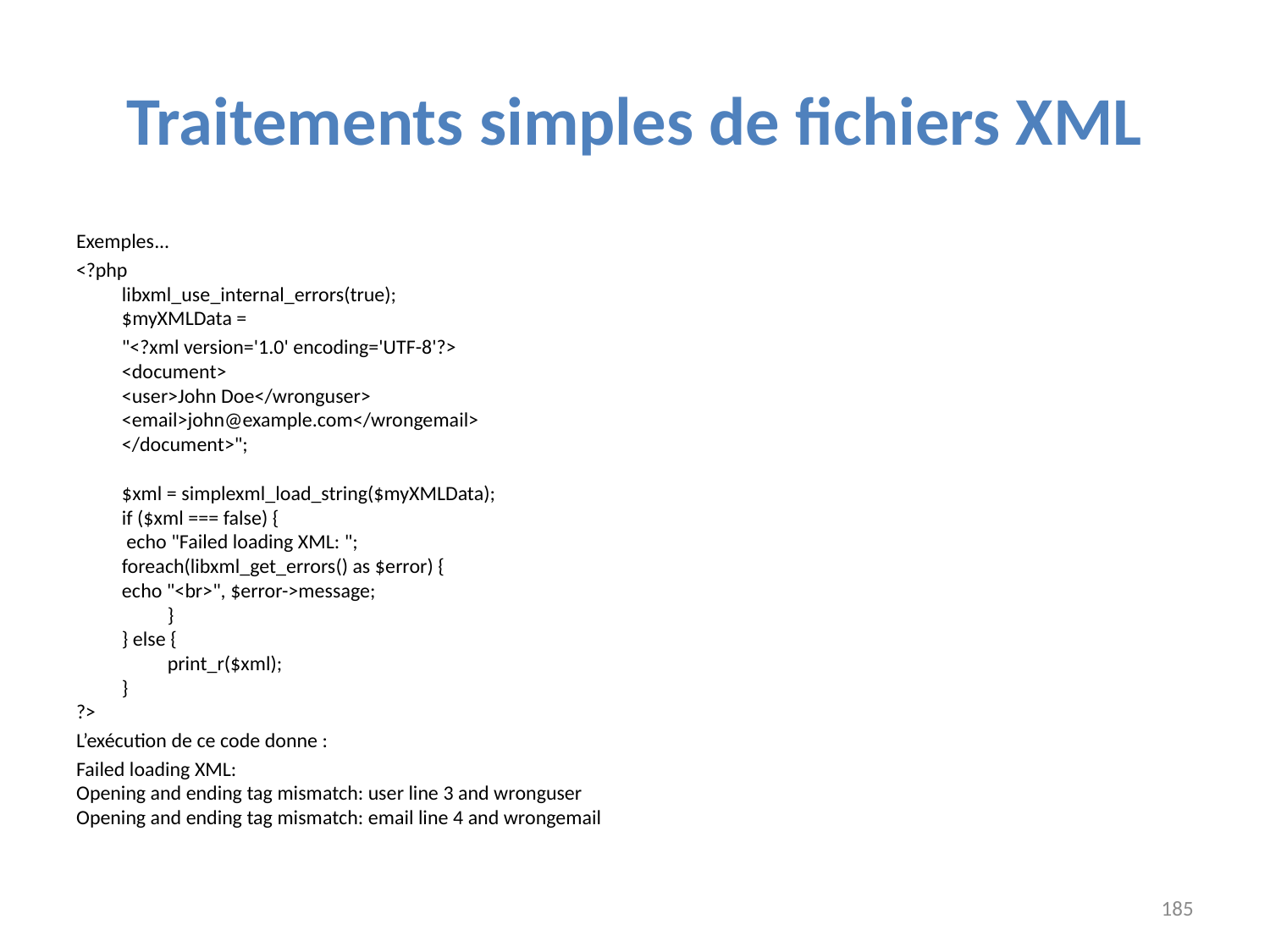

# Traitements simples de fichiers XML
Exemples...
<?php
	libxml_use_internal_errors(true);
	$myXMLData =
		"<?xml version='1.0' encoding='UTF-8'?>
			<document>
				<user>John Doe</wronguser>
				<email>john@example.com</wrongemail>
			</document>";
	$xml = simplexml_load_string($myXMLData);
	if ($xml === false) {
   		 echo "Failed loading XML: ";
   		foreach(libxml_get_errors() as $error) {
        			echo "<br>", $error->message;
   	 	}
	} else {
   	 	print_r($xml);
	}
?>
L’exécution de ce code donne :
Failed loading XML:
Opening and ending tag mismatch: user line 3 and wronguser
Opening and ending tag mismatch: email line 4 and wrongemail
185